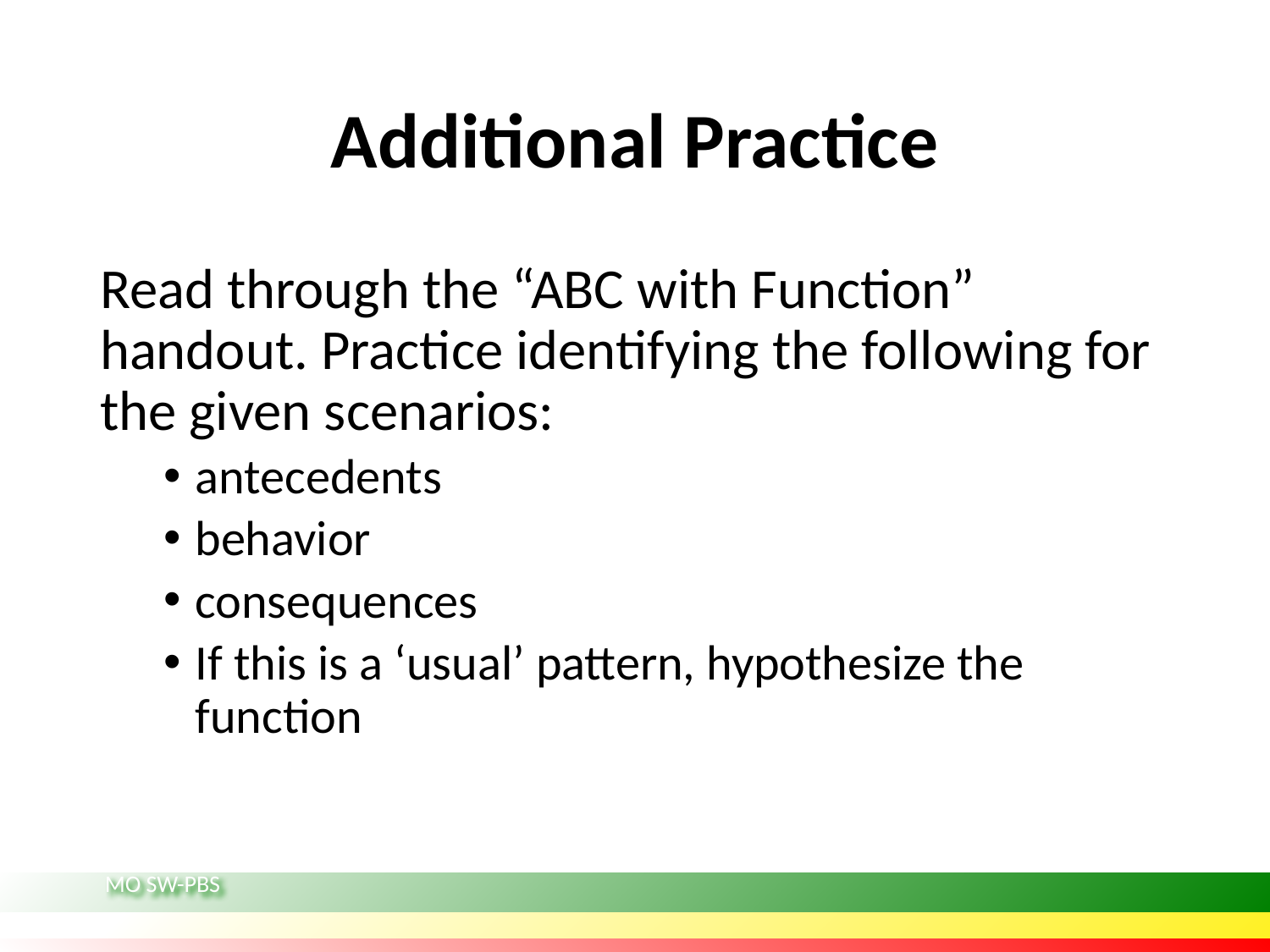

# Additional Practice
Read through the “ABC with Function” handout. Practice identifying the following for the given scenarios:
antecedents
behavior
consequences
If this is a ‘usual’ pattern, hypothesize the function